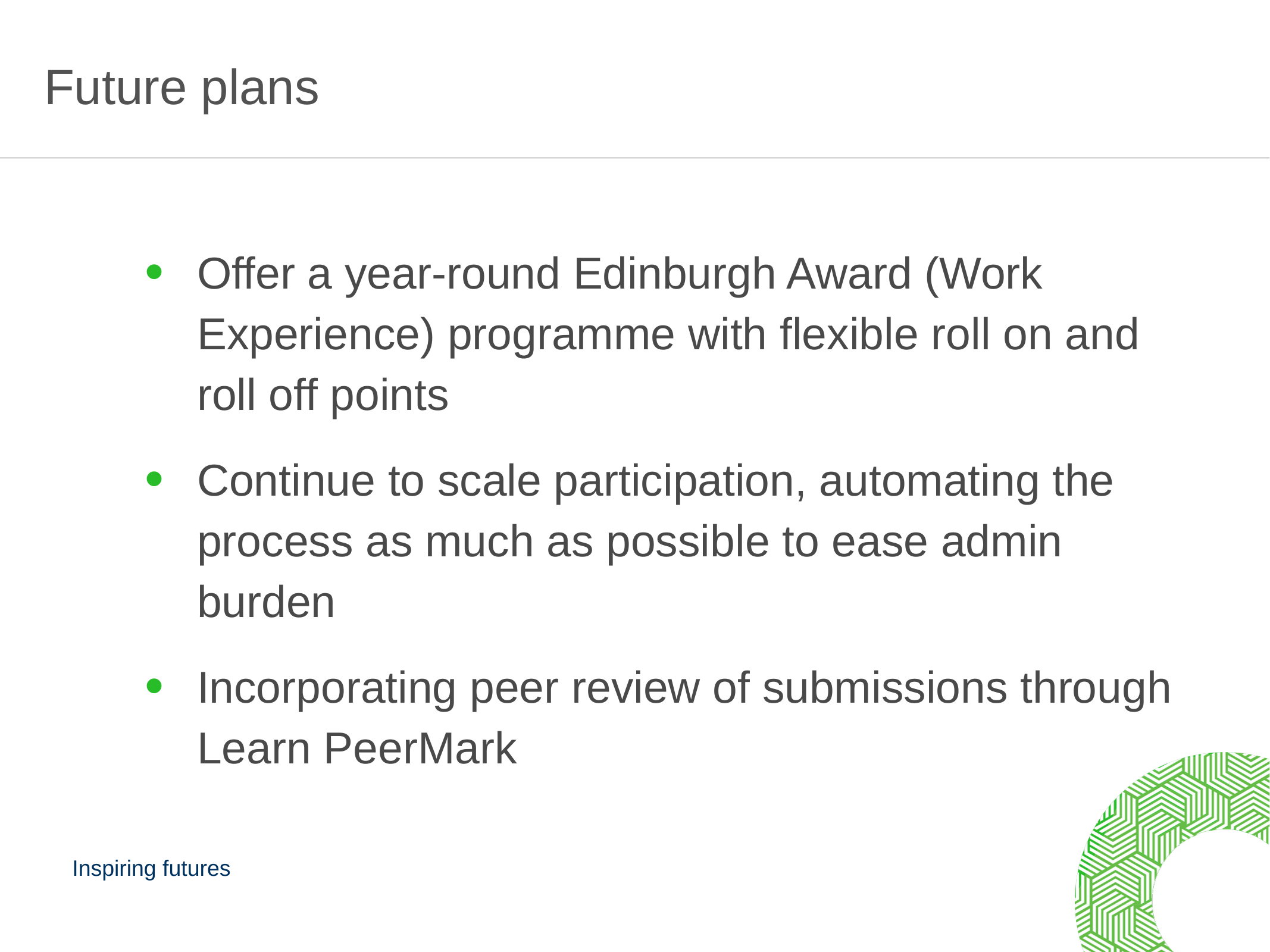

# Future plans

Offer a year-round Edinburgh Award (Work Experience) programme with flexible roll on and roll off points
Continue to scale participation, automating the process as much as possible to ease admin burden
Incorporating peer review of submissions through Learn PeerMark